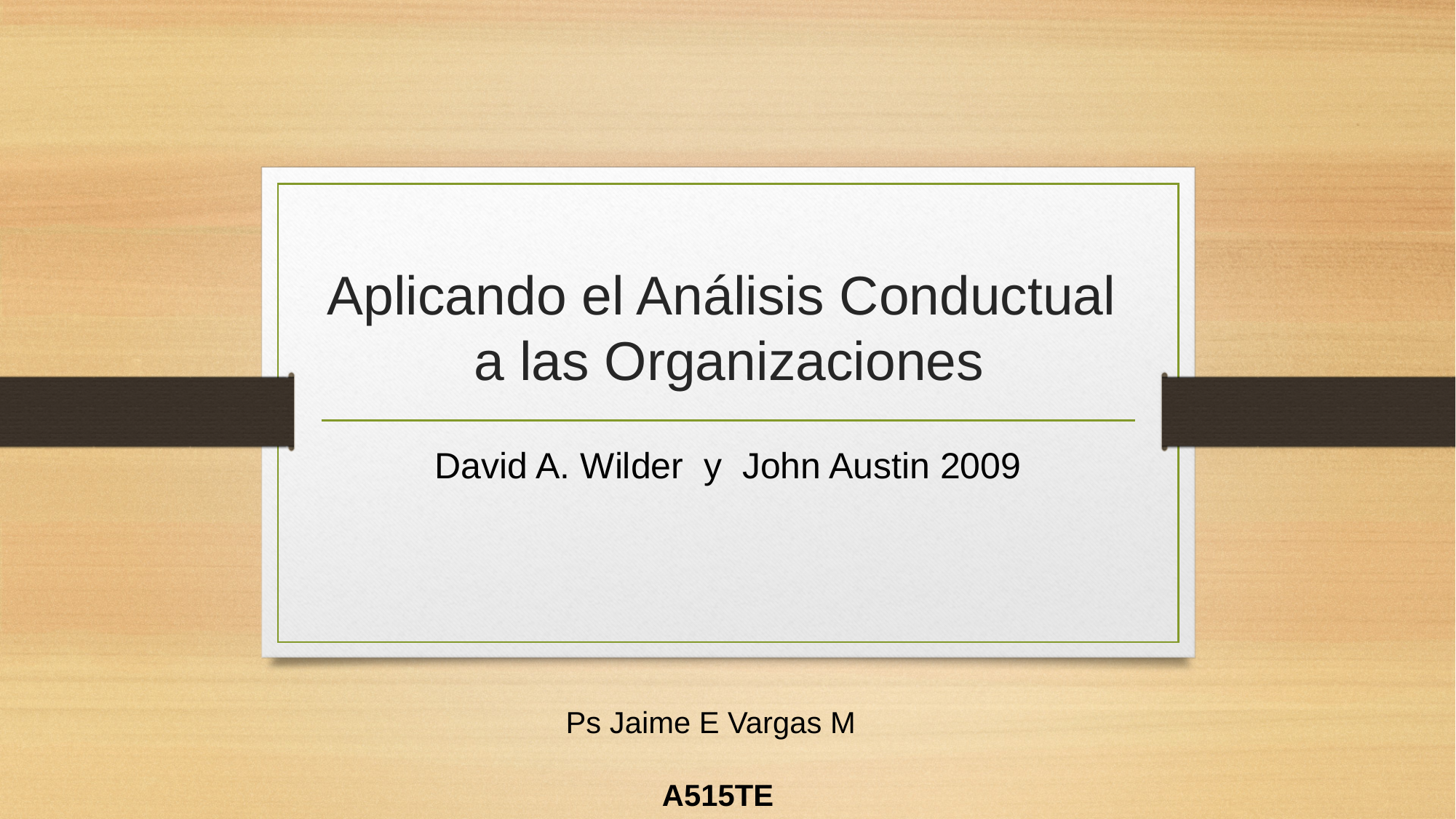

# Aplicando el Análisis Conductual a las Organizaciones
David A. Wilder  y  John Austin 2009
Ps Jaime E Vargas M

A515TE